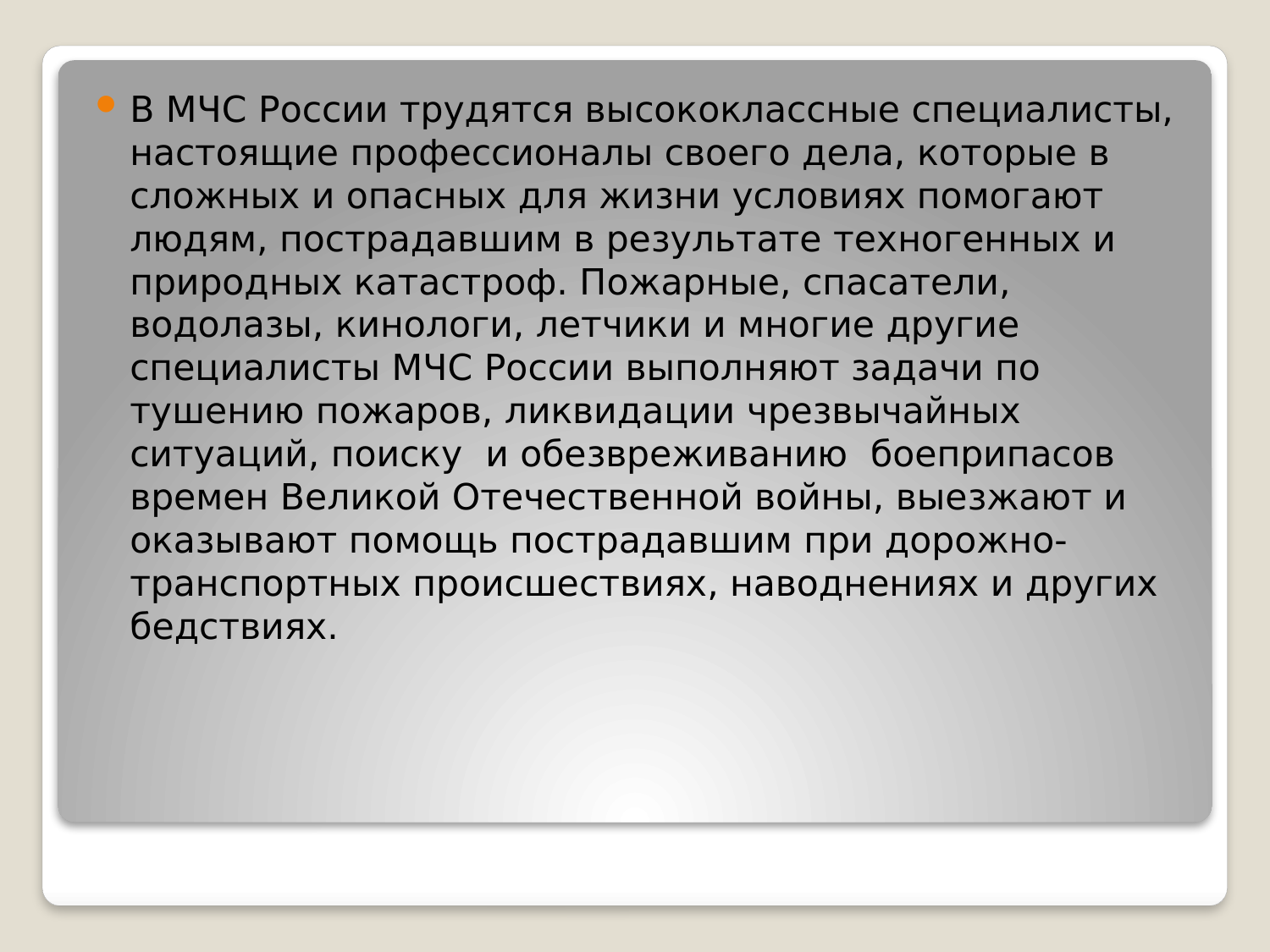

В МЧС России трудятся высококлассные специалисты, настоящие профессионалы своего дела, которые в сложных и опасных для жизни условиях помогают людям, пострадавшим в результате техногенных и природных катастроф. Пожарные, спасатели, водолазы, кинологи, летчики и многие другие специалисты МЧС России выполняют задачи по тушению пожаров, ликвидации чрезвычайных ситуаций, поиску  и обезвреживанию  боеприпасов времен Великой Отечественной войны, выезжают и оказывают помощь пострадавшим при дорожно-транспортных происшествиях, наводнениях и других бедствиях.